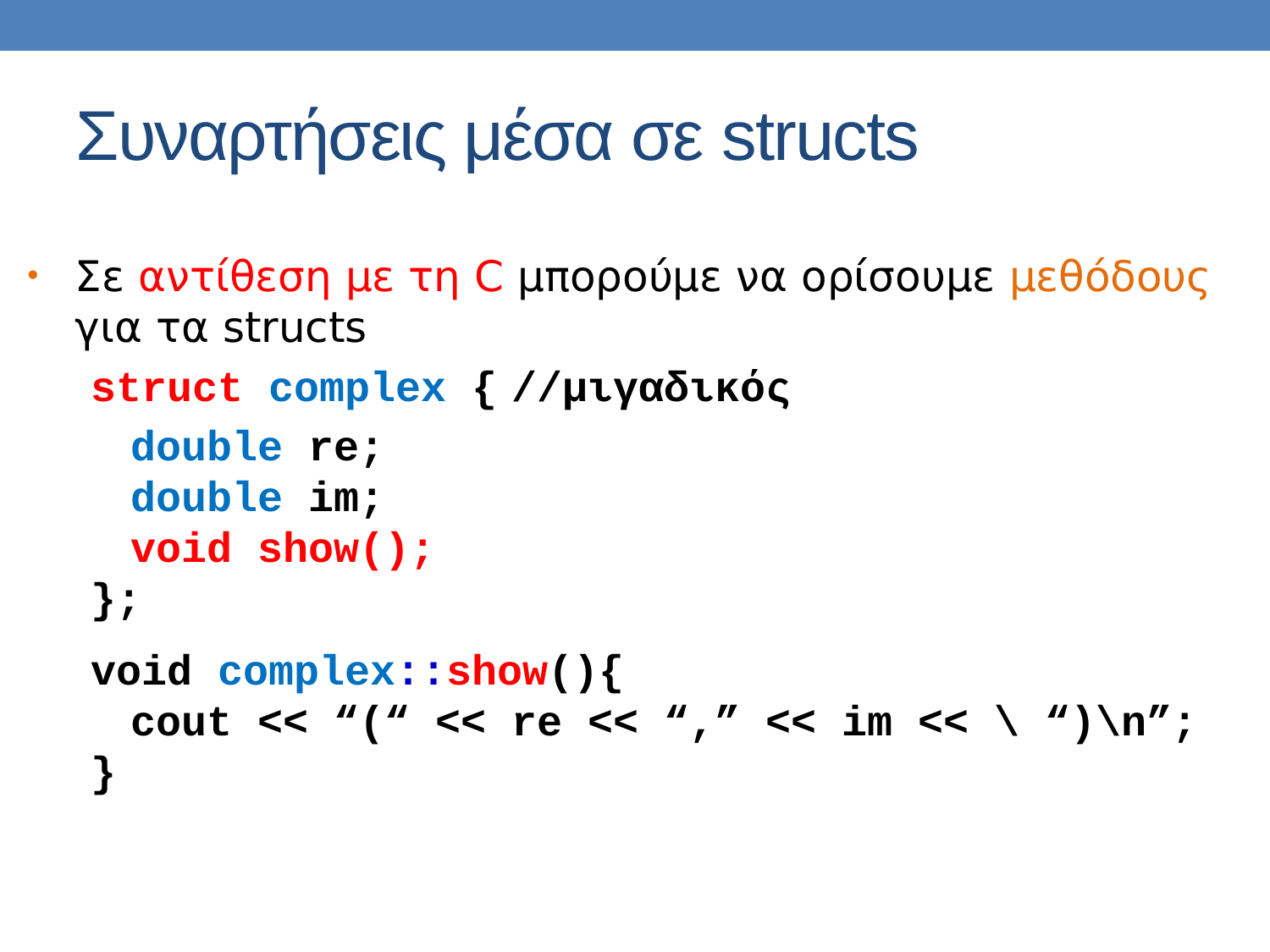

Συναρτήσεις μέσα σε structs
Σε αντίθεση με τη C μπορούμε να ορίσουμε μεθόδους για τα structs
struct complex {	//μιγαδικός
	double re;
	double im;
	void show();
};

void complex::show(){
	cout << “(“ << re << “,” << im << \ “)\n”;
}